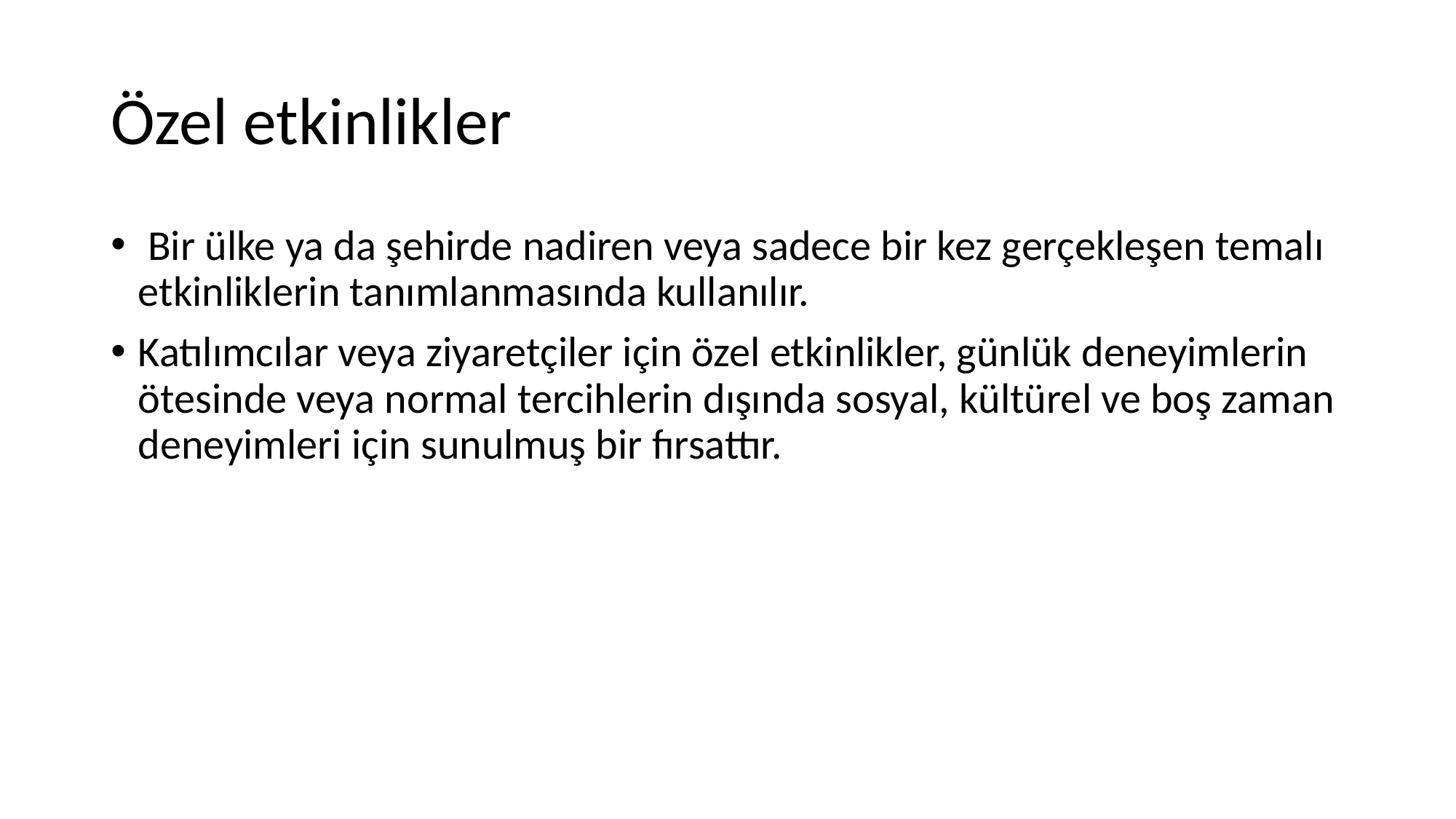

# Özel etkinlikler
 Bir ülke ya da şehirde nadiren veya sadece bir kez gerçekleşen temalı etkinliklerin tanımlanmasında kullanılır.
Katılımcılar veya ziyaretçiler için özel etkinlikler, günlük deneyimlerin ötesinde veya normal tercihlerin dışında sosyal, kültürel ve boş zaman deneyimleri için sunulmuş bir fırsattır.